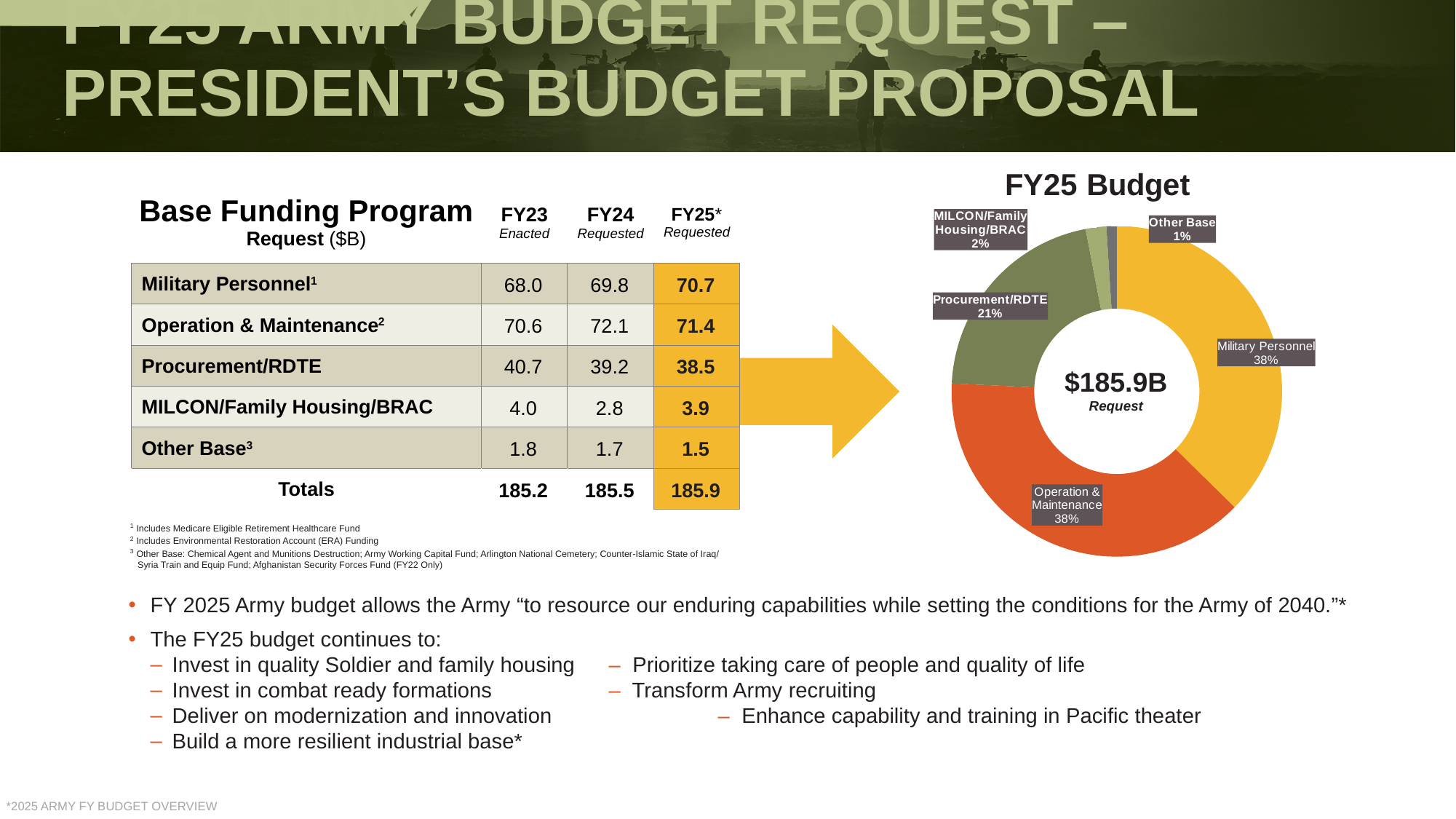

# FY25 Army Budget Request – President’s Budget Proposal

### Chart: FY25 Budget

| Category | FY24 Budget |
|---|---|
| Military Personnel | 37.0 |
| Operation & Maintenance | 38.0 |
| Procurement/RDTE | 21.0 |
| MILCON/Family Housing/BRAC | 2.0 |
| Other Base | 1.0 |
| Base Funding Program Request ($B) | FY23 Enacted | FY24 Requested | FY25\* Requested |
| --- | --- | --- | --- |
| Military Personnel1 | 68.0 | 69.8 | 70.7 |
| Operation & Maintenance2 | 70.6 | 72.1 | 71.4 |
| Procurement/RDTE | 40.7 | 39.2 | 38.5 |
| MILCON/Family Housing/BRAC | 4.0 | 2.8 | 3.9 |
| Other Base3 | 1.8 | 1.7 | 1.5 |
| Totals | 185.2 | 185.5 | 185.9 |

$185.9B
Request
1 Includes Medicare Eligible Retirement Healthcare Fund
2 Includes Environmental Restoration Account (ERA) Funding
3 Other Base: Chemical Agent and Munitions Destruction; Army Working Capital Fund; Arlington National Cemetery; Counter-Islamic State of Iraq/
   Syria Train and Equip Fund; Afghanistan Security Forces Fund (FY22 Only)
FY 2025 Army budget allows the Army “to resource our enduring capabilities while setting the conditions for the Army of 2040.”*
The FY25 budget continues to:
Invest in quality Soldier and family housing	–  Prioritize taking care of people and quality of life
Invest in combat ready formations		–  Transform Army recruiting
Deliver on modernization and innovation		–  Enhance capability and training in Pacific theater
Build a more resilient industrial base*
*2025 Army FY Budget Overview